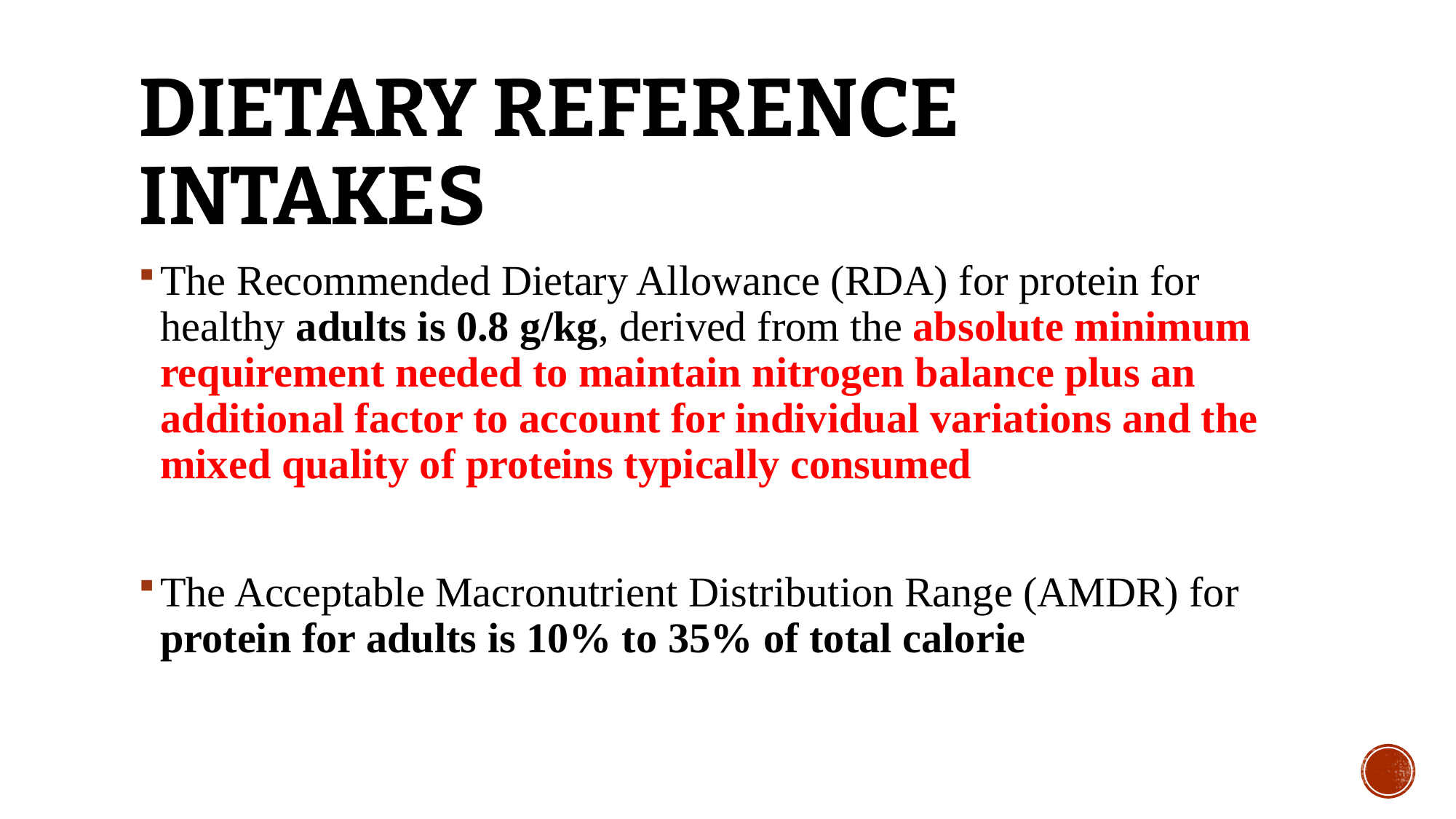

# Dietary Reference Intakes
The Recommended Dietary Allowance (RDA) for protein for healthy adults is 0.8 g/kg, derived from the absolute minimum requirement needed to maintain nitrogen balance plus an additional factor to account for individual variations and the mixed quality of proteins typically consumed

The Acceptable Macronutrient Distribution Range (AMDR) for protein for adults is 10% to 35% of total calorie